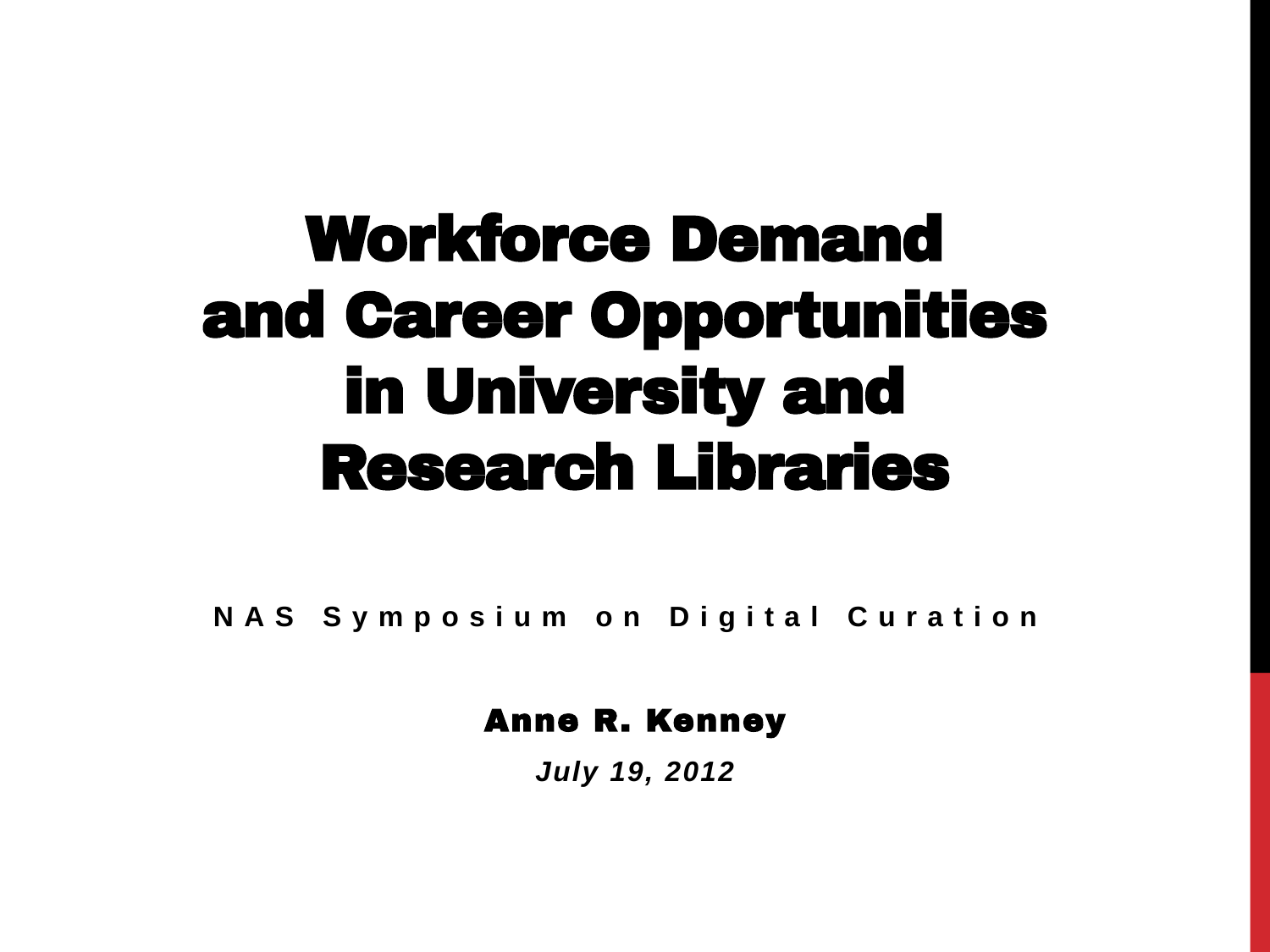

# Workforce Demand and Career Opportunities in University and Research Libraries
NAS Symposium on Digital Curation

Anne R. Kenney
July 19, 2012